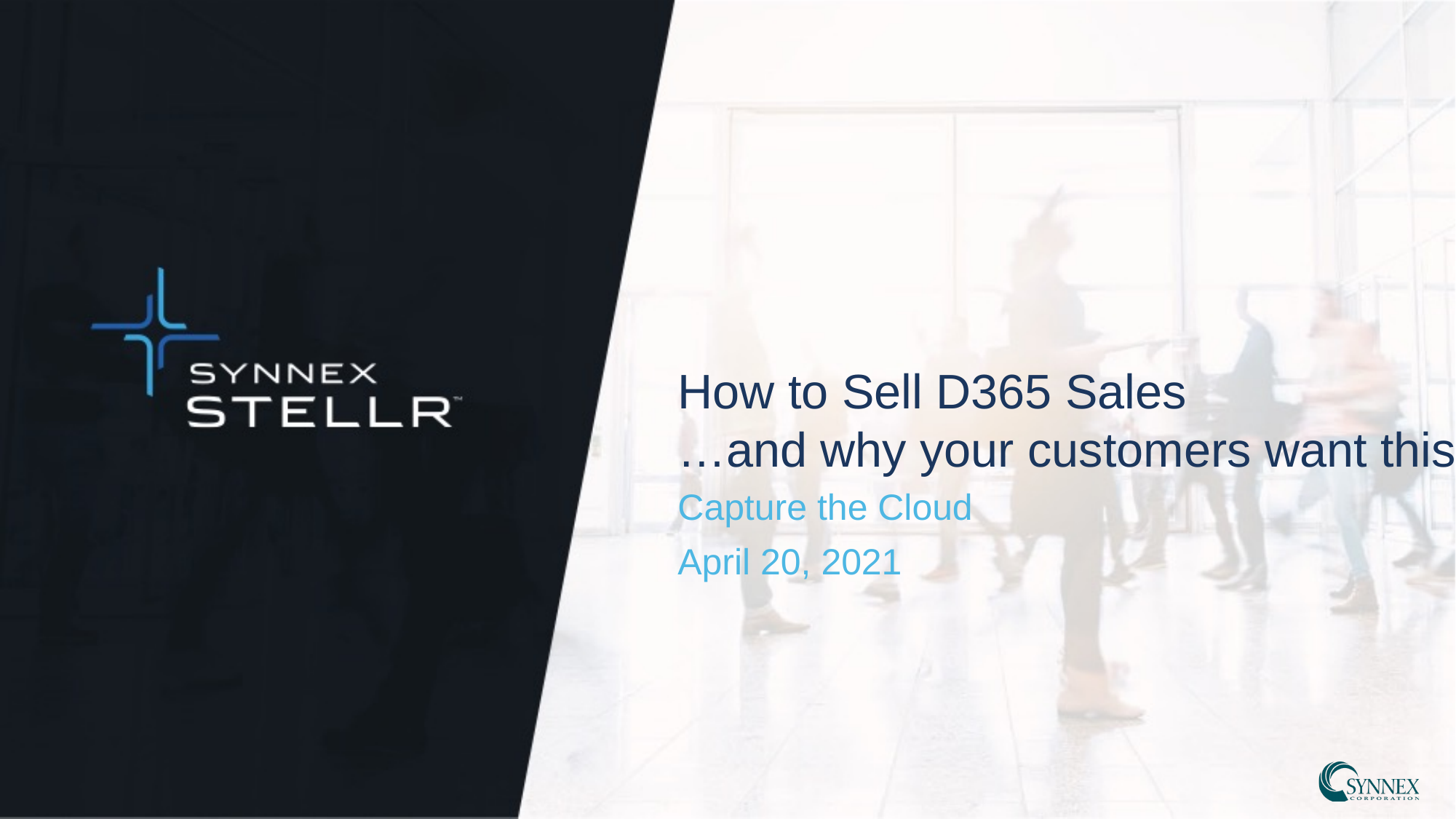

How to Sell D365 Sales
…and why your customers want this
Capture the Cloud
April 20, 2021